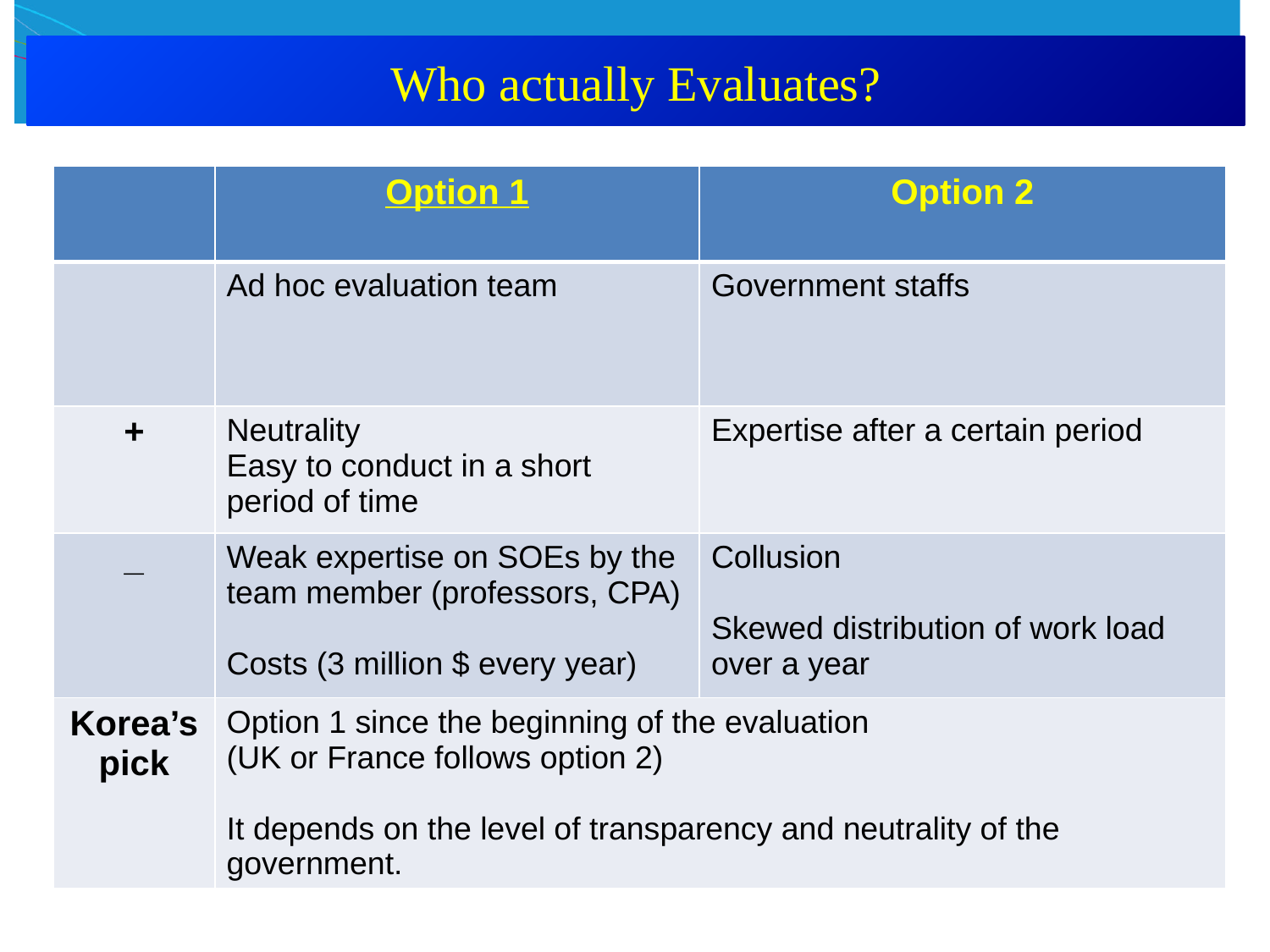

Who actually Evaluates?
|  | Option 1 | Option 2 |
| --- | --- | --- |
|  | Ad hoc evaluation team | Government staffs |
| + | Neutrality Easy to conduct in a short period of time | Expertise after a certain period |
| \_ | Weak expertise on SOEs by the team member (professors, CPA) Costs (3 million $ every year) | Collusion Skewed distribution of work load over a year |
| Korea’s pick | Option 1 since the beginning of the evaluation (UK or France follows option 2) It depends on the level of transparency and neutrality of the government. |  |